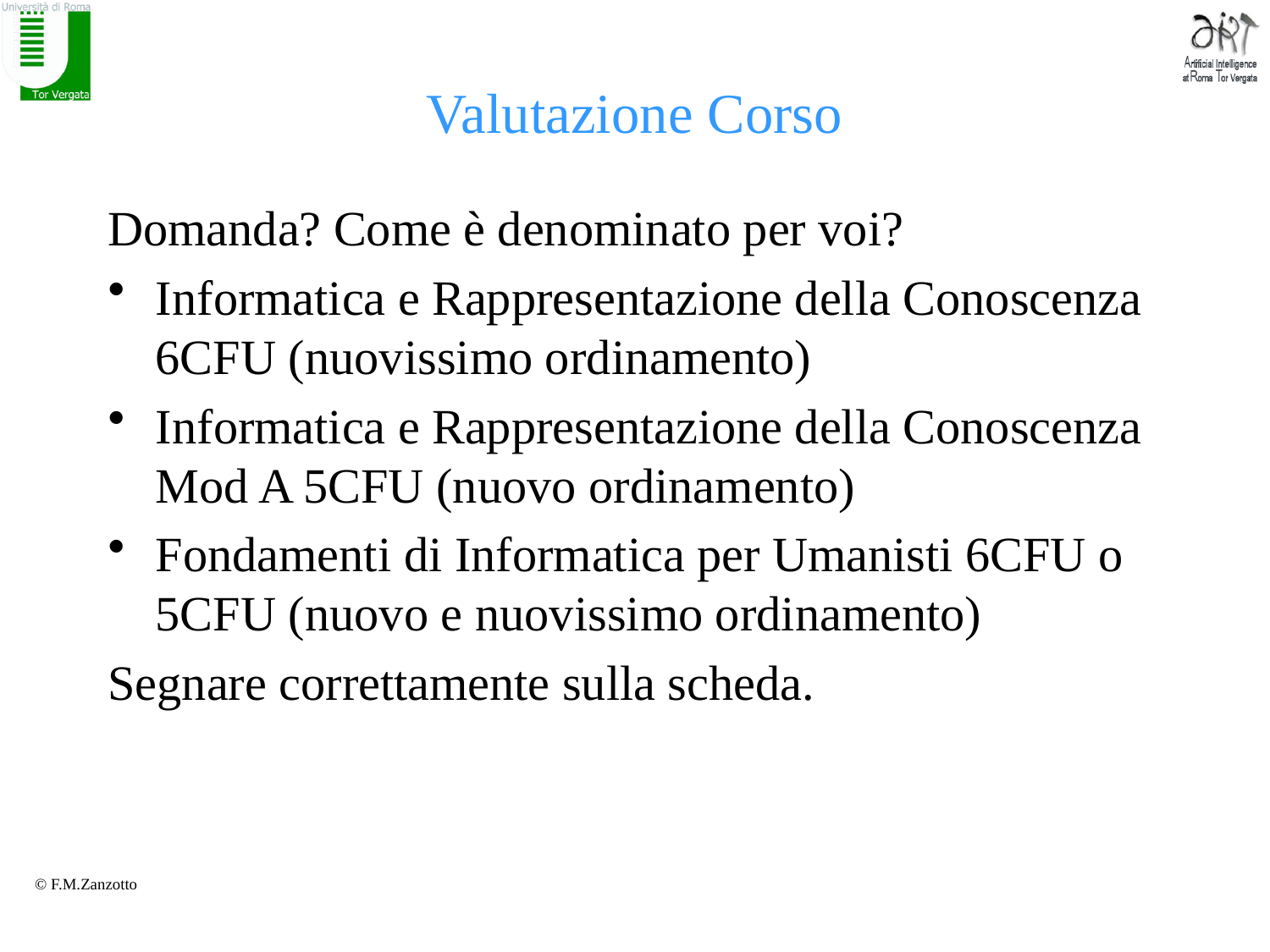

# Valutazione Corso
Domanda? Come è denominato per voi?
Informatica e Rappresentazione della Conoscenza 6CFU (nuovissimo ordinamento)
Informatica e Rappresentazione della Conoscenza Mod A 5CFU (nuovo ordinamento)
Fondamenti di Informatica per Umanisti 6CFU o 5CFU (nuovo e nuovissimo ordinamento)
Segnare correttamente sulla scheda.